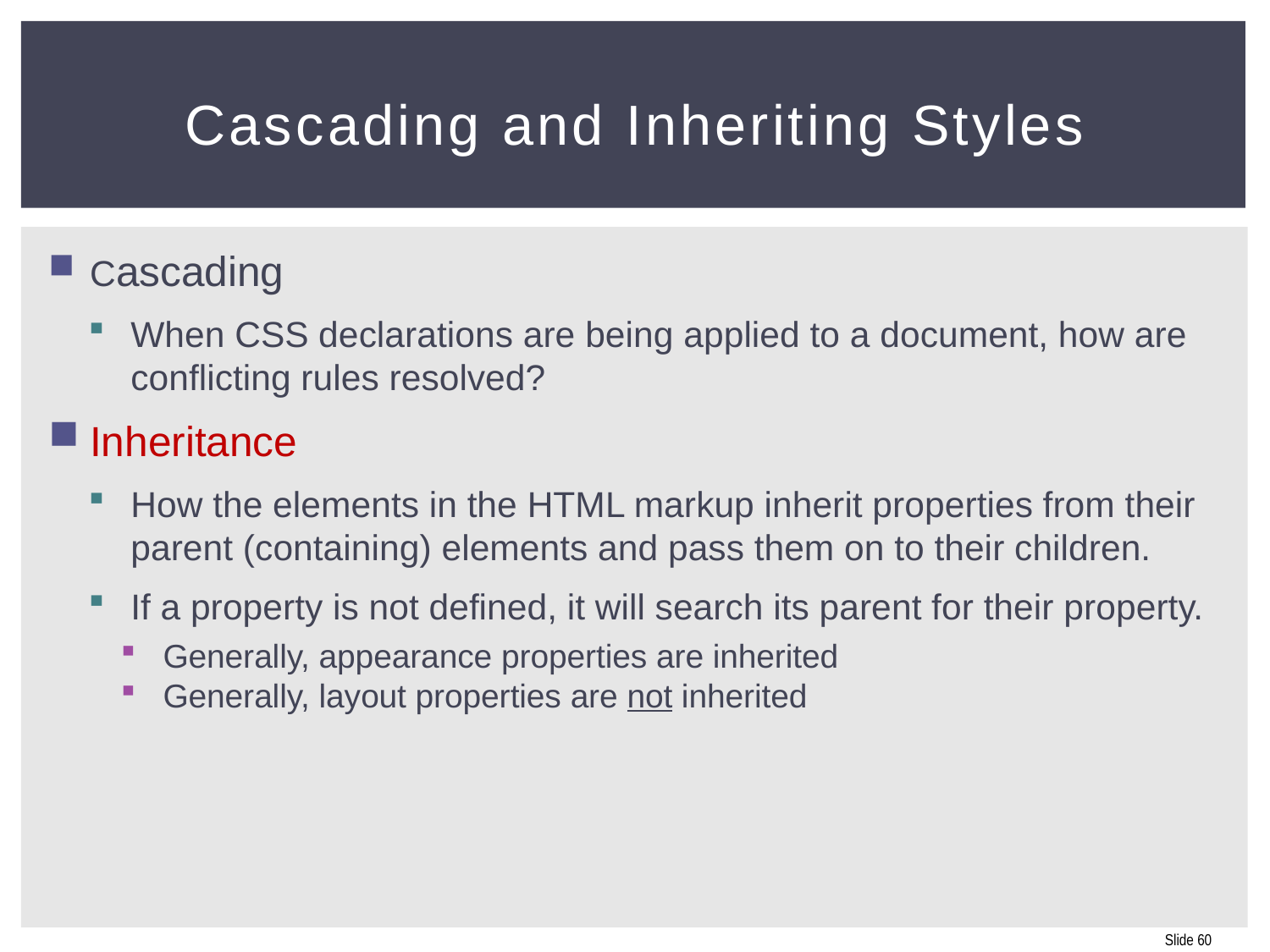

# Cascading and Inheriting Styles
Cascading
When CSS declarations are being applied to a document, how are conflicting rules resolved?
Inheritance
How the elements in the HTML markup inherit properties from their parent (containing) elements and pass them on to their children.
If a property is not defined, it will search its parent for their property.
Generally, appearance properties are inherited
Generally, layout properties are not inherited